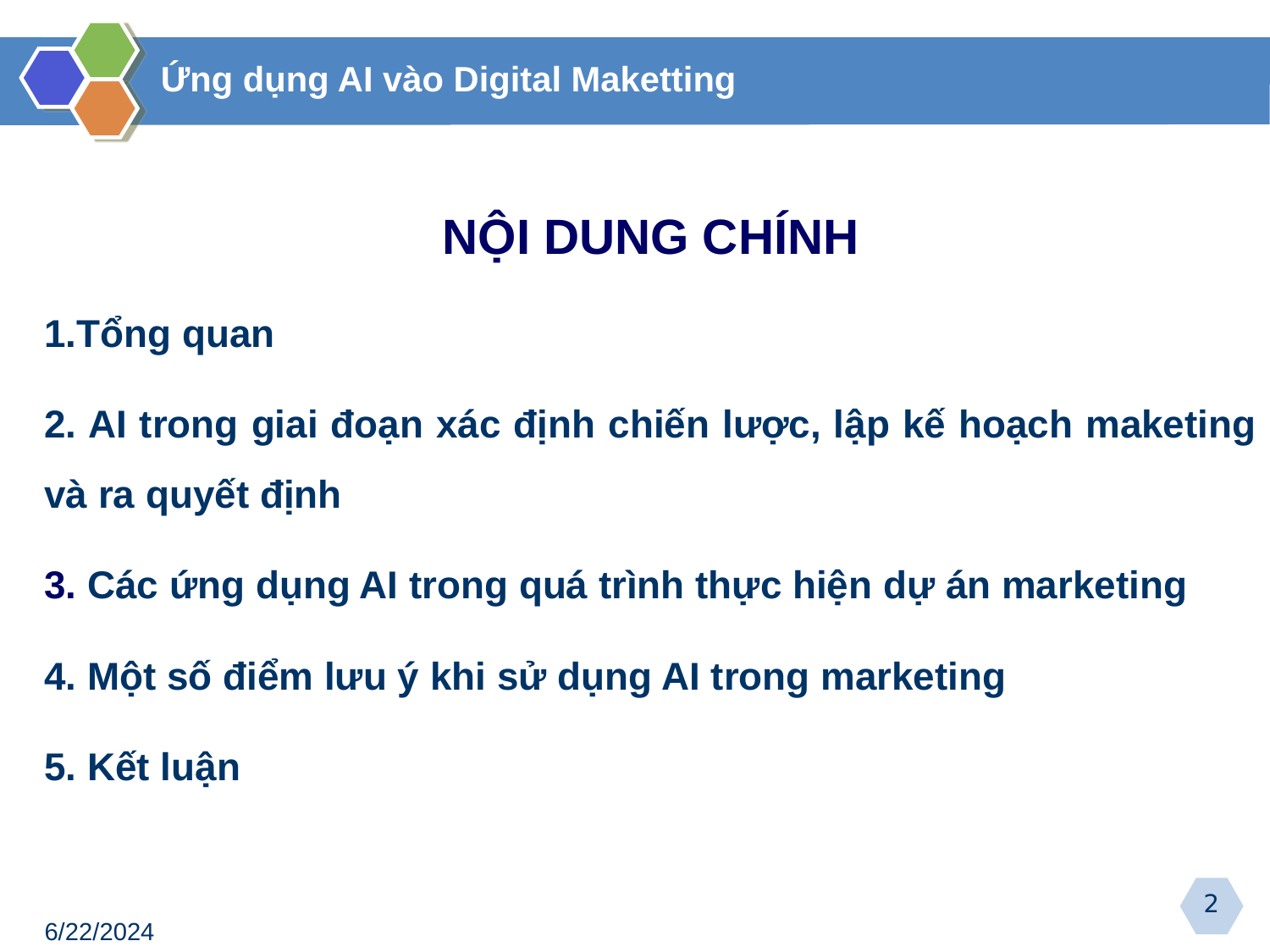

Ứng dụng AI vào Digital Maketting
NỘI DUNG CHÍNH
1.Tổng quan
2. AI trong giai đoạn xác định chiến lược, lập kế hoạch maketing và ra quyết định
3. Các ứng dụng AI trong quá trình thực hiện dự án marketing
4. Một số điểm lưu ý khi sử dụng AI trong marketing
5. Kết luận

6/22/2024